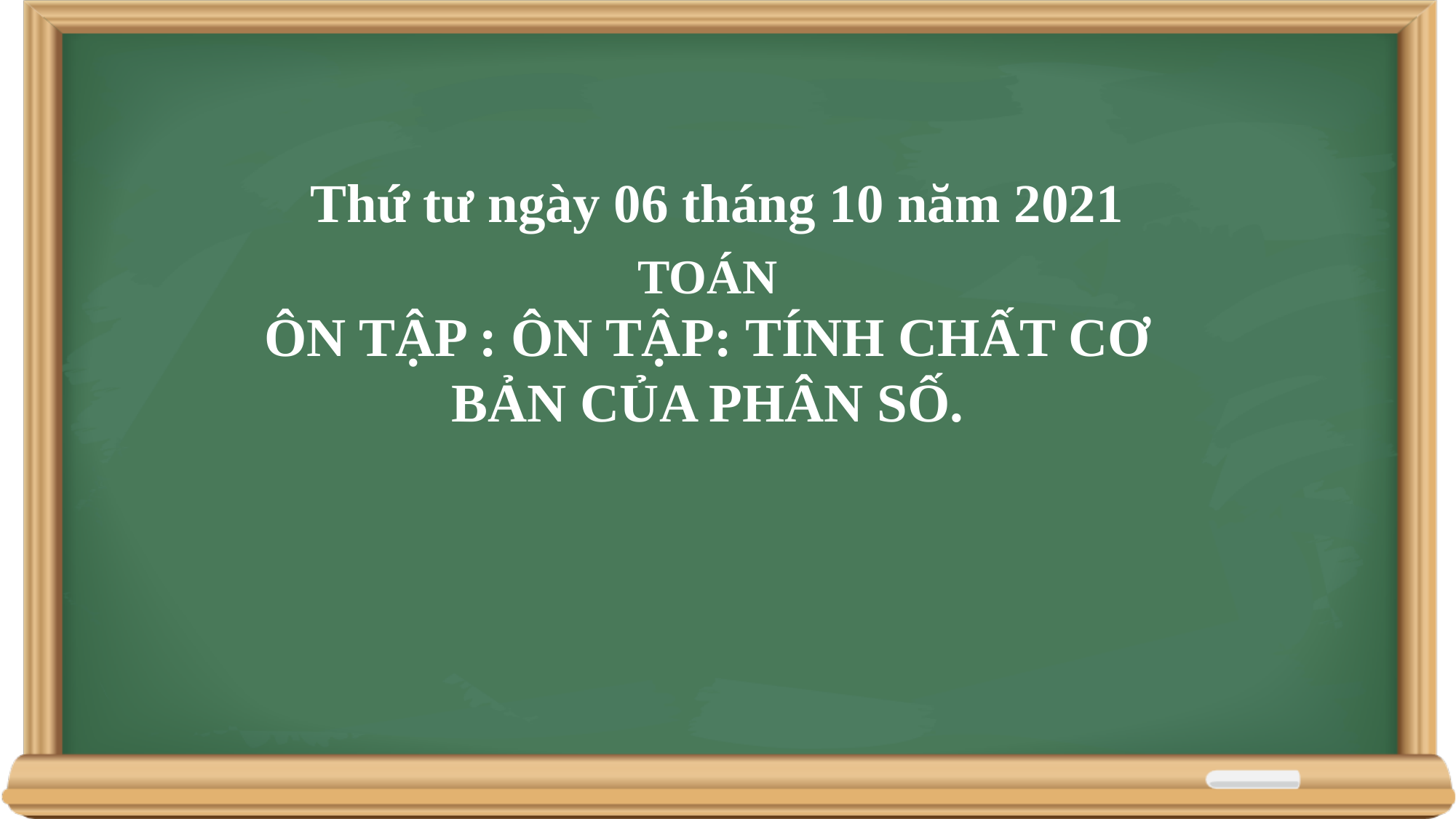

Thứ tư ngày 06 tháng 10 năm 2021
TOÁN

ÔN TẬP : ÔN TẬP: TÍNH CHẤT CƠ BẢN CỦA PHÂN SỐ.